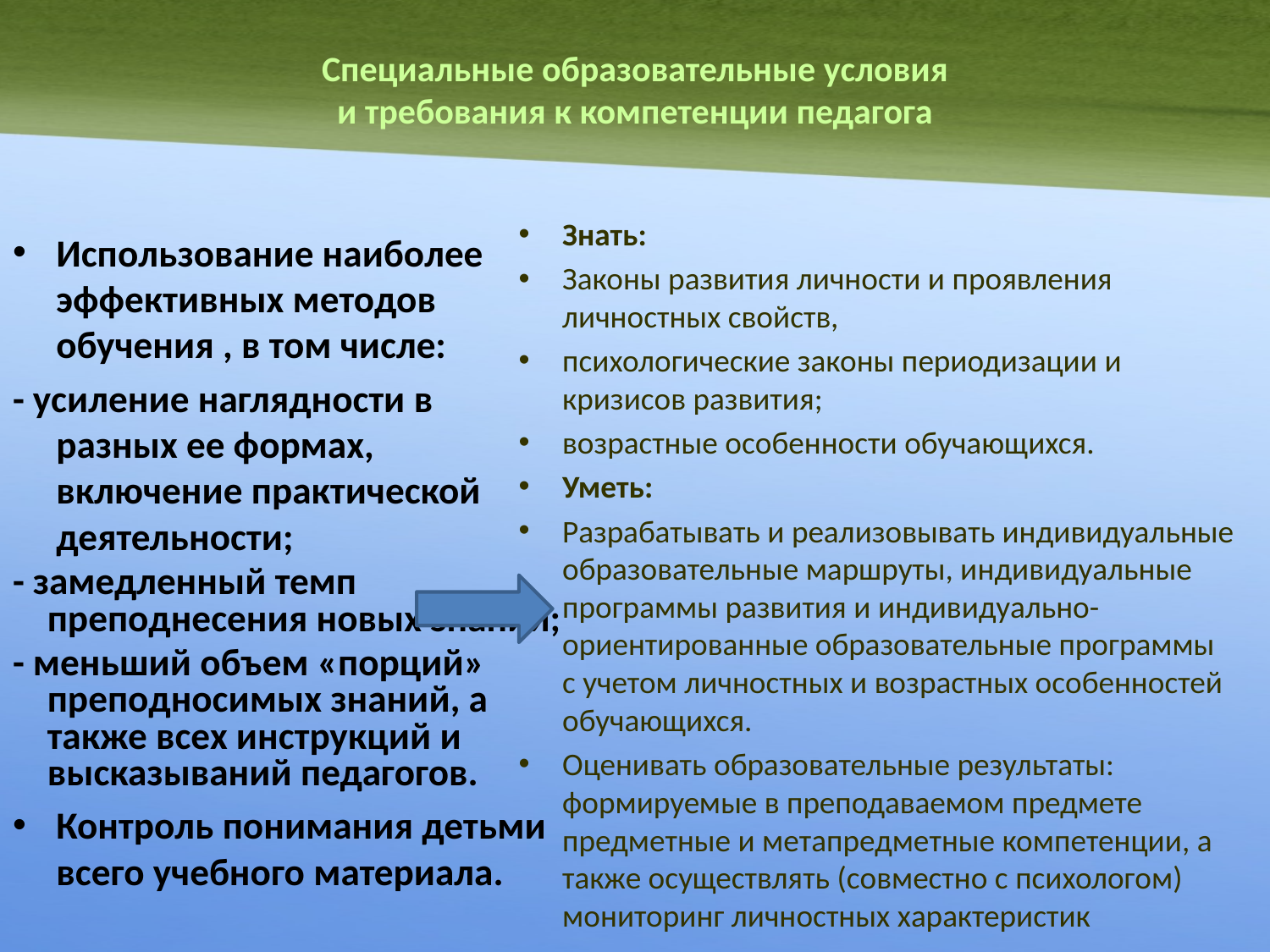

# Специальные образовательные условия и требования к компетенции педагога
Знать:
Законы развития личности и проявления личностных свойств,
психологические законы периодизации и кризисов развития;
возрастные особенности обучающихся.
Уметь:
Разрабатывать и реализовывать индивидуальные образовательные маршруты, индивидуальные программы развития и индивидуально-ориентированные образовательные программы  с учетом личностных и возрастных особенностей обучающихся.
Оценивать образовательные результаты: формируемые в преподаваемом предмете предметные и метапредметные компетенции, а также осуществлять (совместно с психологом) мониторинг личностных характеристик

Использование наиболее эффективных методов обучения , в том числе:
- усиление наглядности в разных ее формах, включение практической деятельности;
- замедленный темп преподнесения новых знаний;
- меньший объем «порций» преподносимых знаний, а также всех инструкций и высказываний педагогов.
Контроль понимания детьми всего учебного материала.